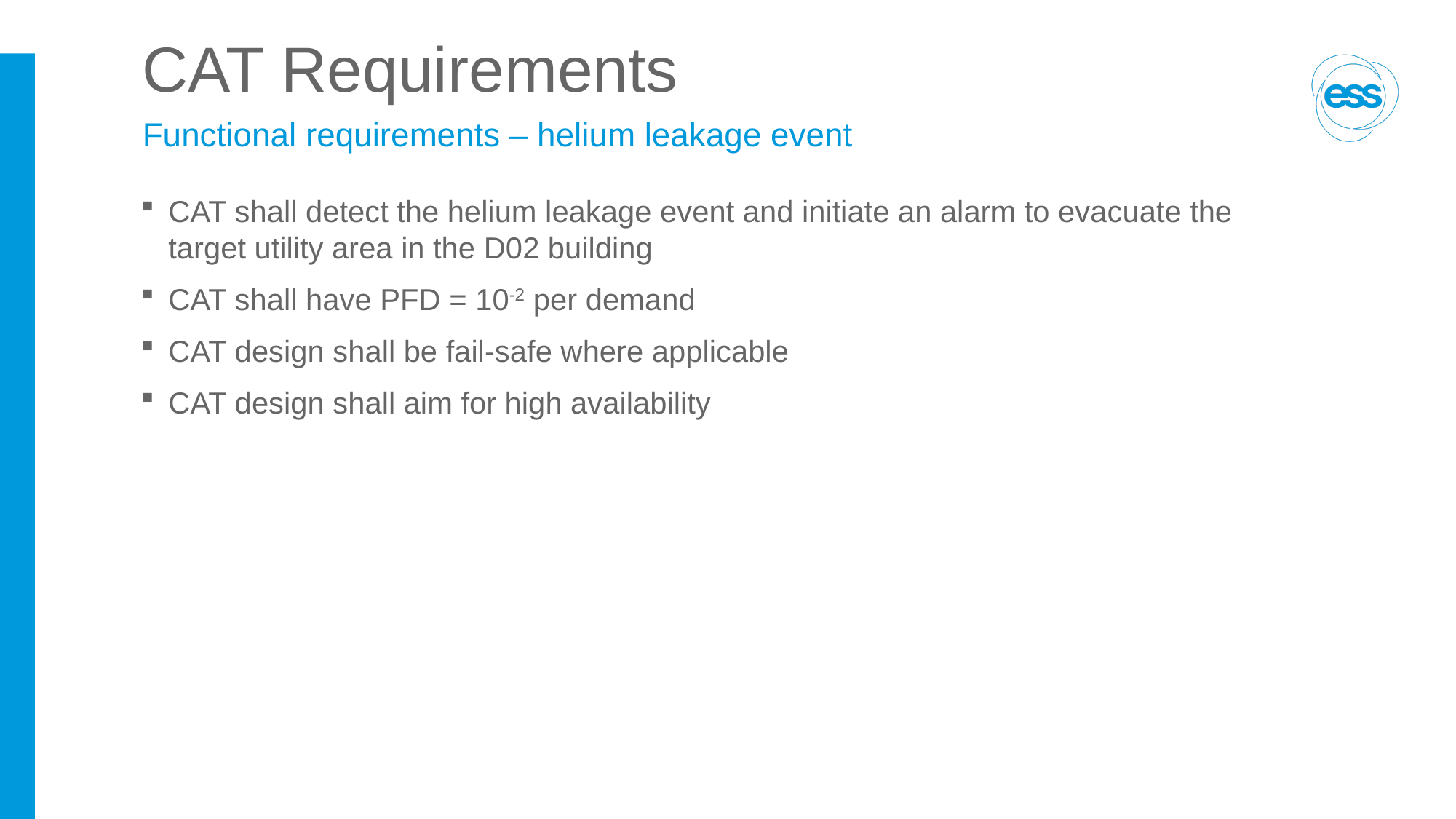

# CAT Requirements
Functional requirements – helium leakage event
CAT shall detect the helium leakage event and initiate an alarm to evacuate the target utility area in the D02 building
CAT shall have PFD = 10-2 per demand
CAT design shall be fail-safe where applicable
CAT design shall aim for high availability